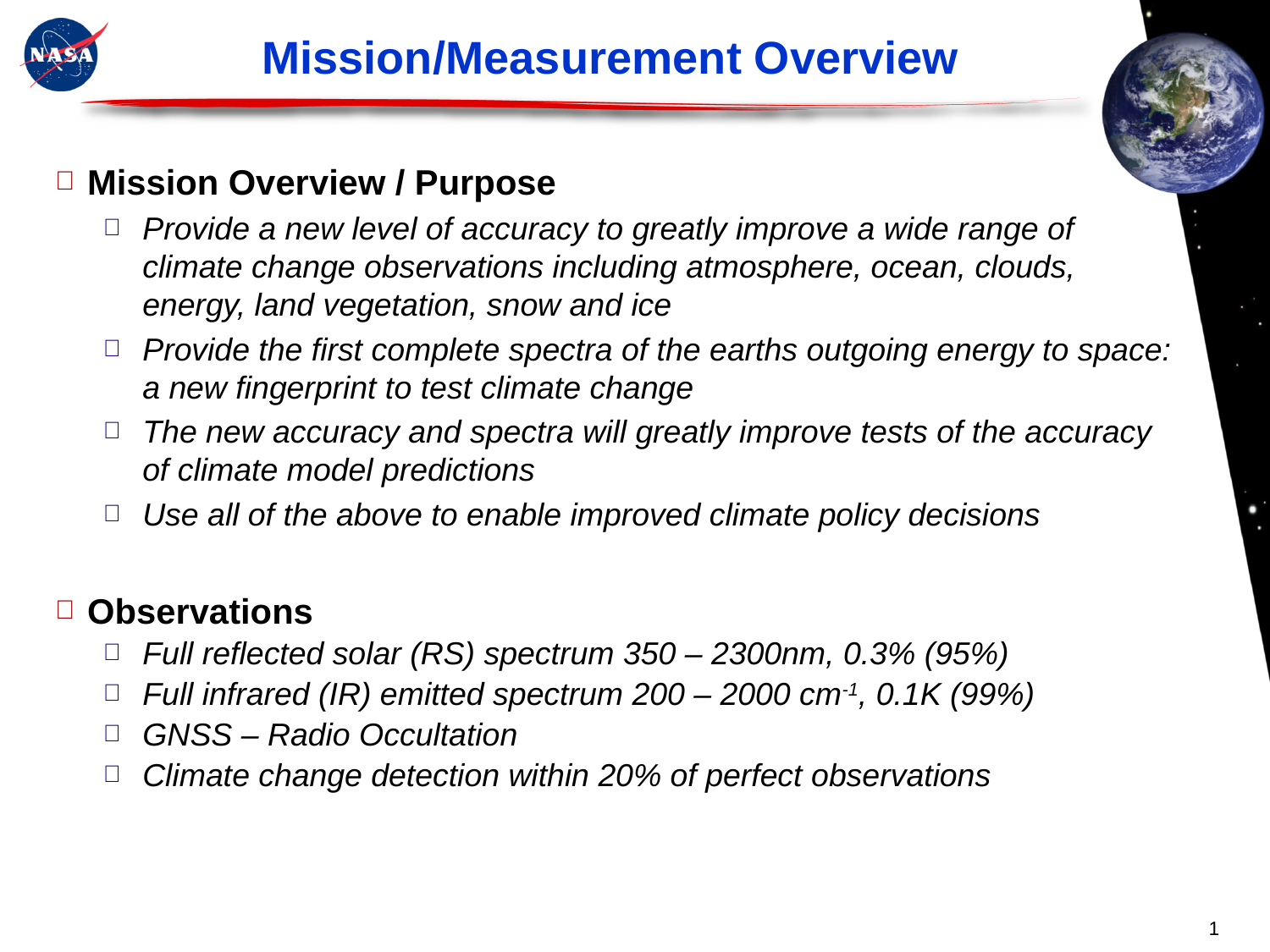

# Mission/Measurement Overview
Mission Overview / Purpose
Provide a new level of accuracy to greatly improve a wide range of climate change observations including atmosphere, ocean, clouds, energy, land vegetation, snow and ice
Provide the first complete spectra of the earths outgoing energy to space: a new fingerprint to test climate change
The new accuracy and spectra will greatly improve tests of the accuracy of climate model predictions
Use all of the above to enable improved climate policy decisions

Observations
Full reflected solar (RS) spectrum 350 – 2300nm, 0.3% (95%)
Full infrared (IR) emitted spectrum 200 – 2000 cm-1, 0.1K (99%)
GNSS – Radio Occultation
Climate change detection within 20% of perfect observations

1